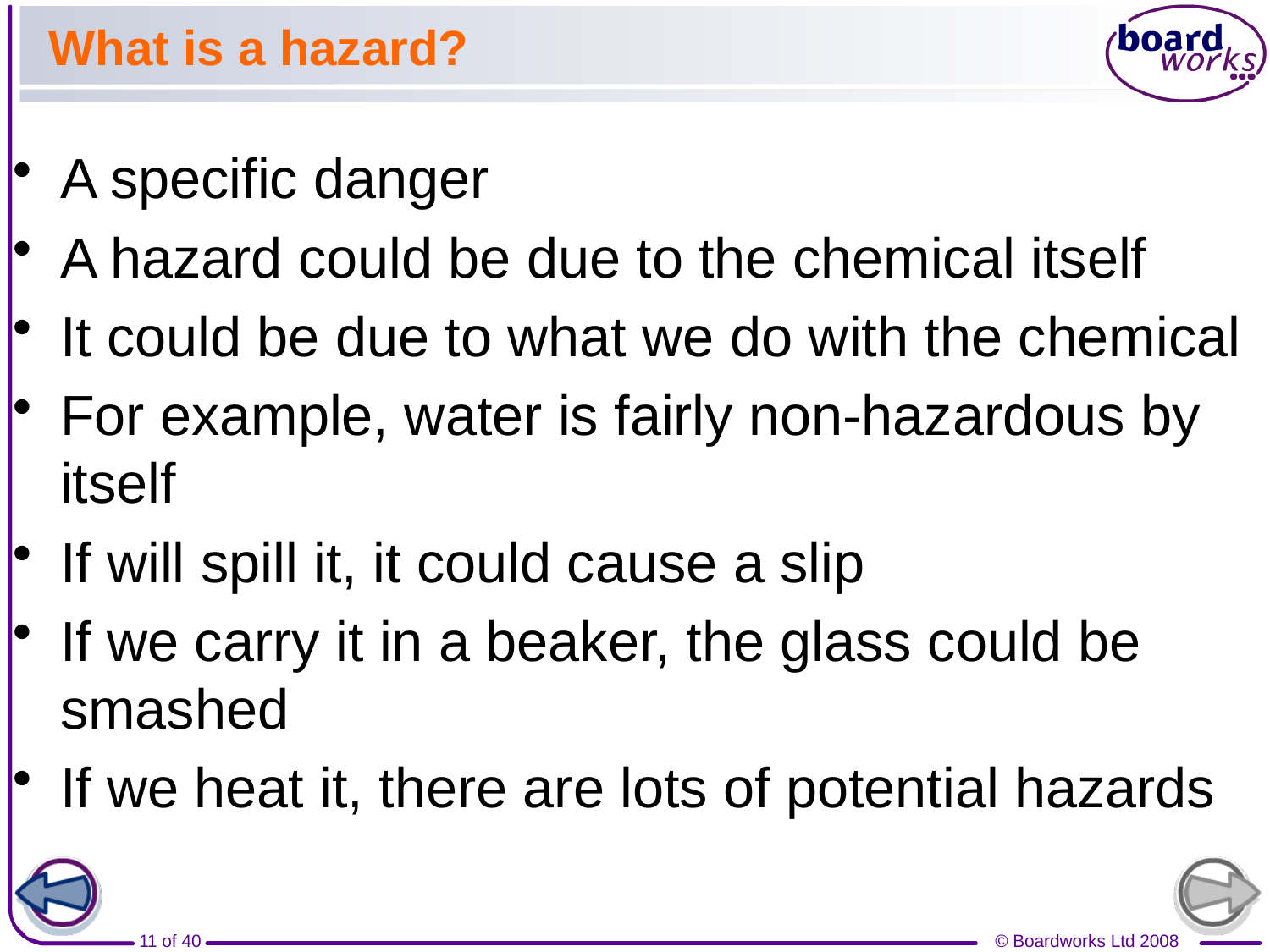

# What is a hazard?
A specific danger
A hazard could be due to the chemical itself
It could be due to what we do with the chemical
For example, water is fairly non-hazardous by itself
If will spill it, it could cause a slip
If we carry it in a beaker, the glass could be smashed
If we heat it, there are lots of potential hazards